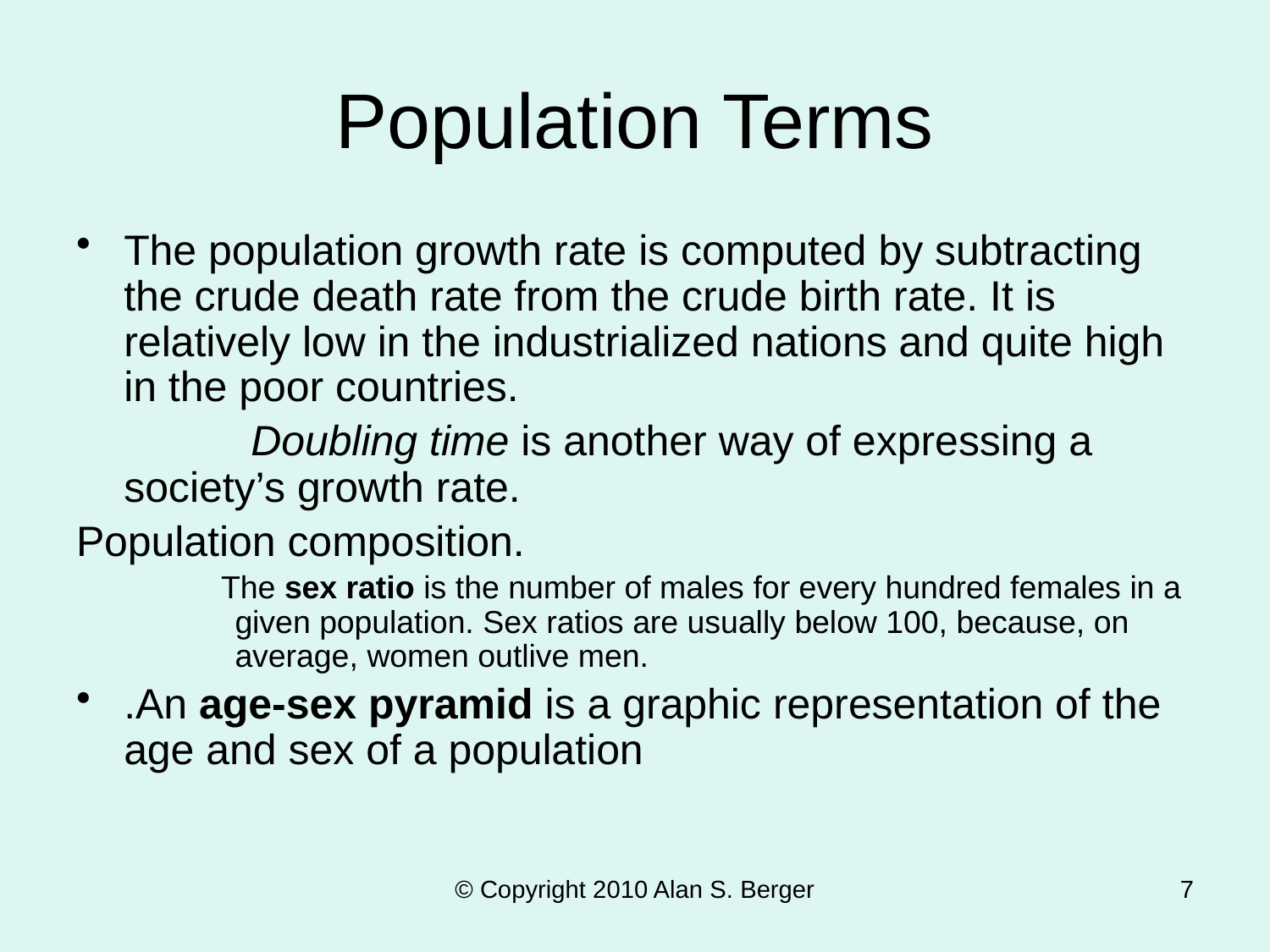

# Population Terms
The population growth rate is computed by subtracting the crude death rate from the crude birth rate. It is relatively low in the industrialized nations and quite high in the poor countries.
		Doubling time is another way of expressing a   society’s growth rate.
Population composition.
  The sex ratio is the number of males for every hundred females in a given population. Sex ratios are usually below 100, because, on average, women outlive men.
.An age-sex pyramid is a graphic representation of the age and sex of a population
© Copyright 2010 Alan S. Berger
7